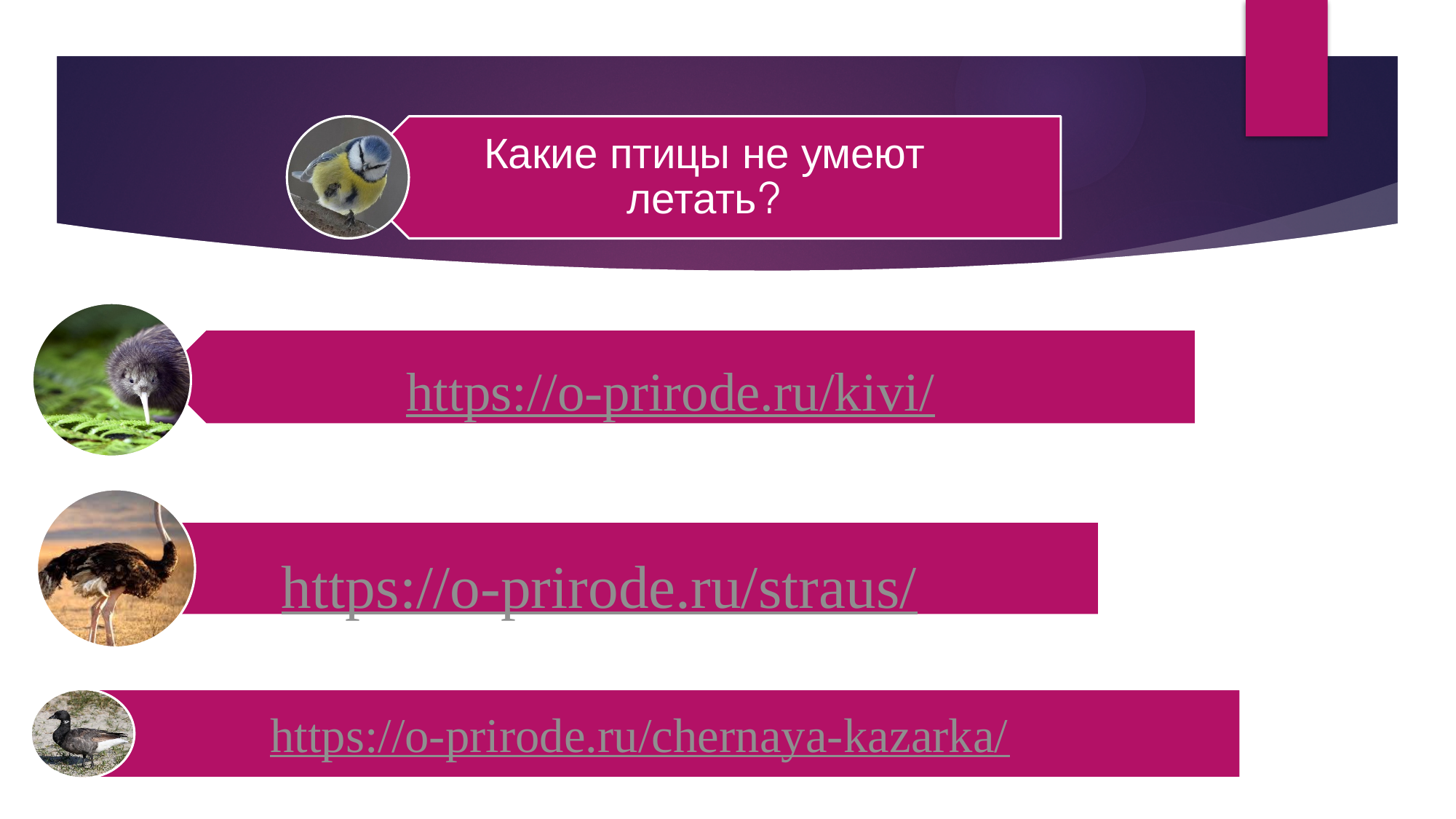

Какие птицы не умеют летать?

https://o-prirode.ru/kivi/

https://o-prirode.ru/straus/

https://o-prirode.ru/chernaya-kazarka/